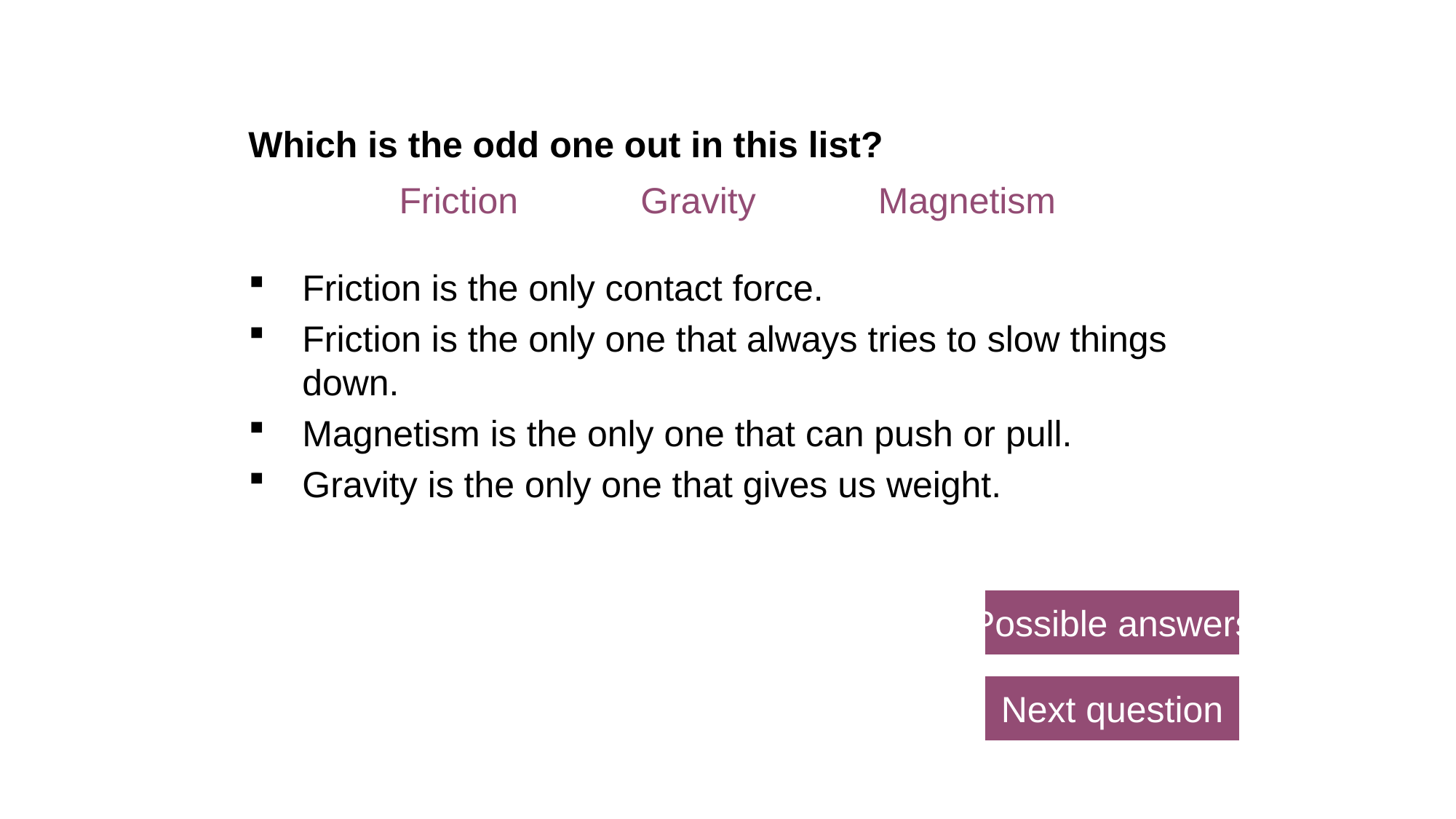

Which is the odd one out in this list?
Friction            Gravity            Magnetism
Friction is the only contact force.
Friction is the only one that always tries to slow things down.
Magnetism is the only one that can push or pull.
Gravity is the only one that gives us weight.
Possible answers
Next question
© Pearson Education Ltd 2014. Copying permitted for purchasing institution only.  This material is not copyright free.